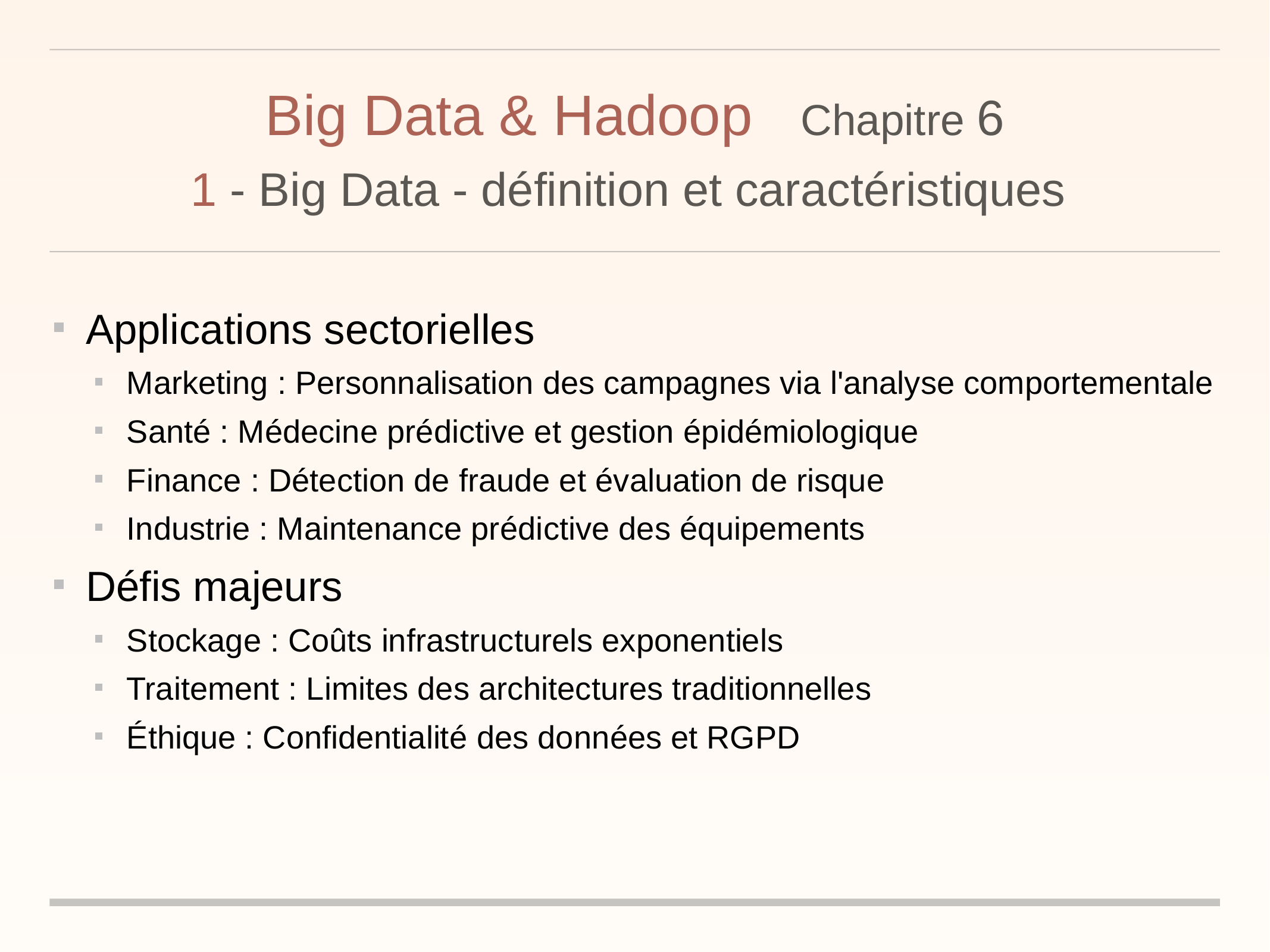

# Big Data & Hadoop	Chapitre 6
1 - Big Data - définition et caractéristiques
Applications sectorielles
Marketing : Personnalisation des campagnes via l'analyse comportementale
Santé : Médecine prédictive et gestion épidémiologique
Finance : Détection de fraude et évaluation de risque
Industrie : Maintenance prédictive des équipements
Défis majeurs
Stockage : Coûts infrastructurels exponentiels
Traitement : Limites des architectures traditionnelles
Éthique : Confidentialité des données et RGPD
117